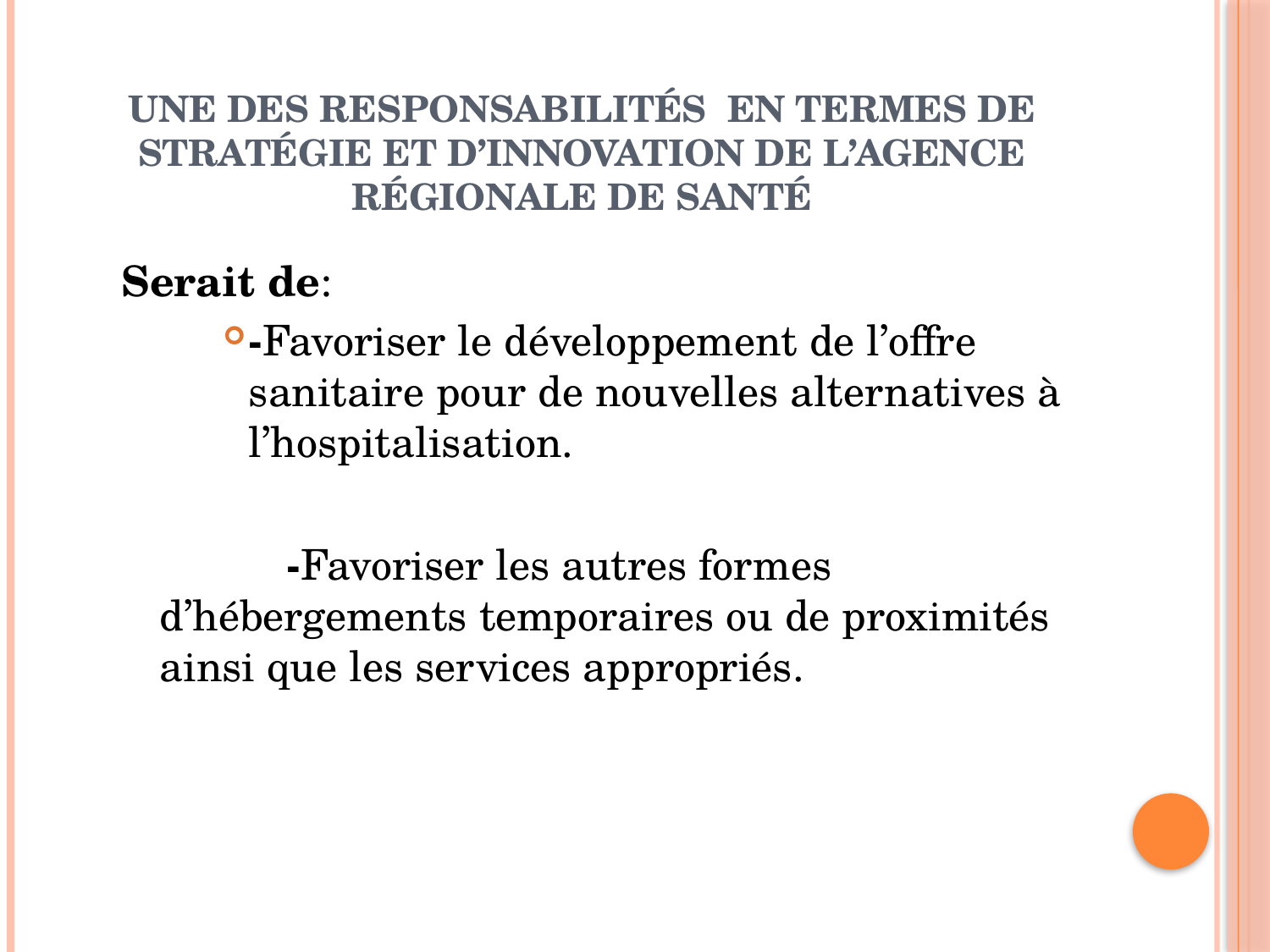

# Une des responsabilités  en termes de stratégie et d’innovation de l’agence régionale de santé
Serait de:
-Favoriser le développement de l’offre sanitaire pour de nouvelles alternatives à l’hospitalisation.

		-Favoriser les autres formes d’hébergements temporaires ou de proximités ainsi que les services appropriés.